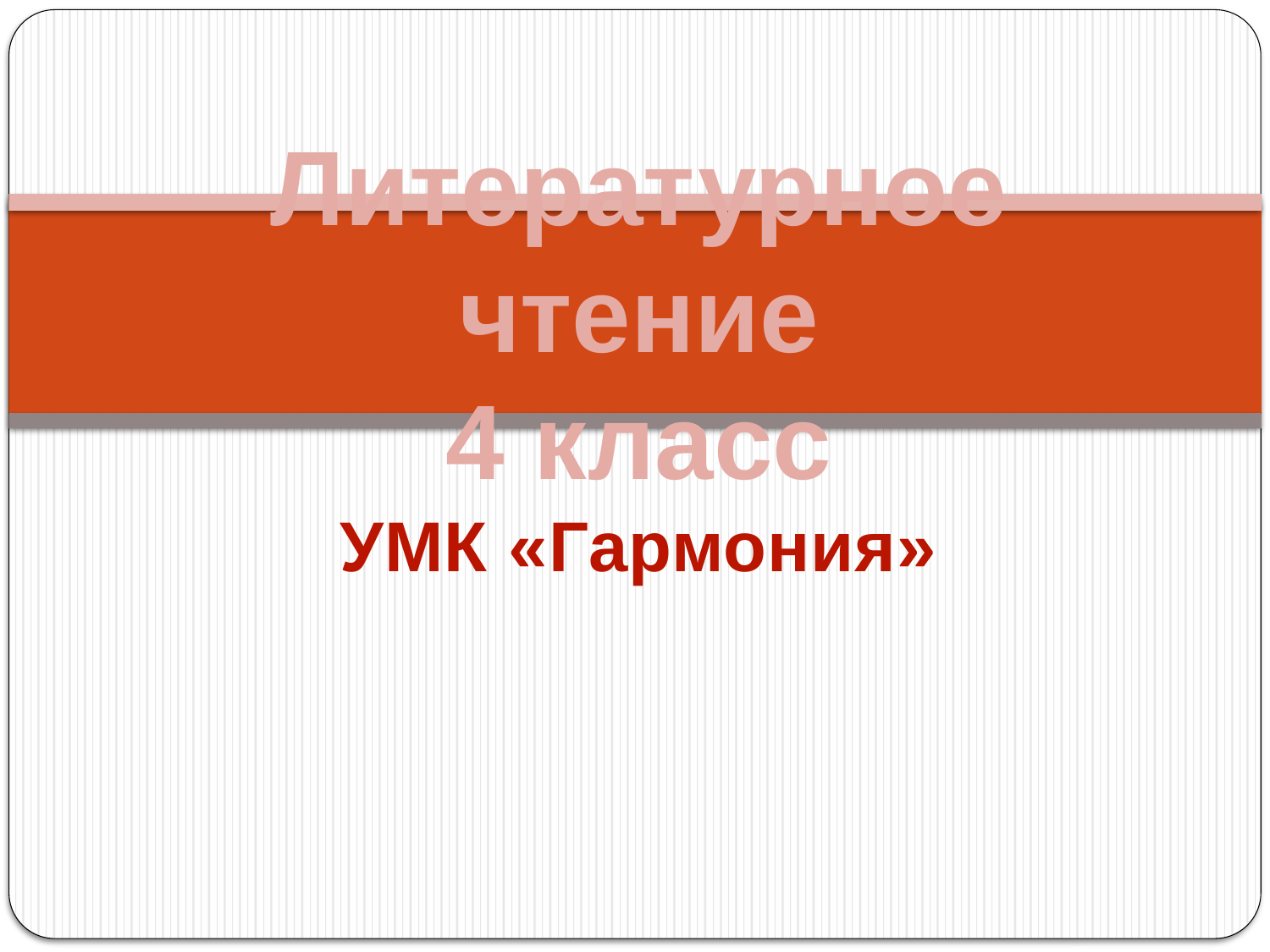

# Литературное чтение 4 класс УМК «Гармония»